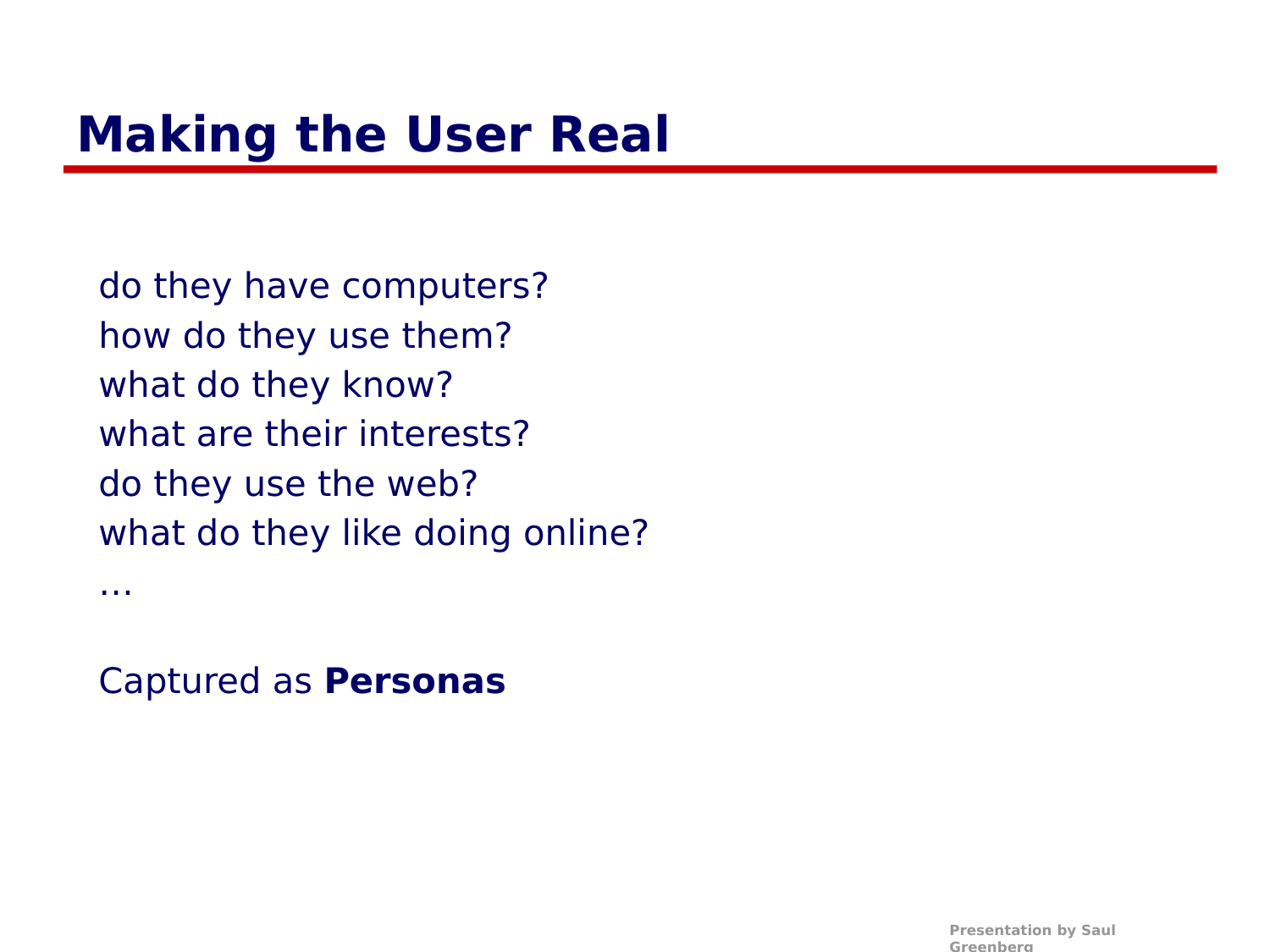

# Making the User Real

do they have computers?
how do they use them?
what do they know?
what are their interests?
do they use the web?
what do they like doing online?
…

Captured as Personas